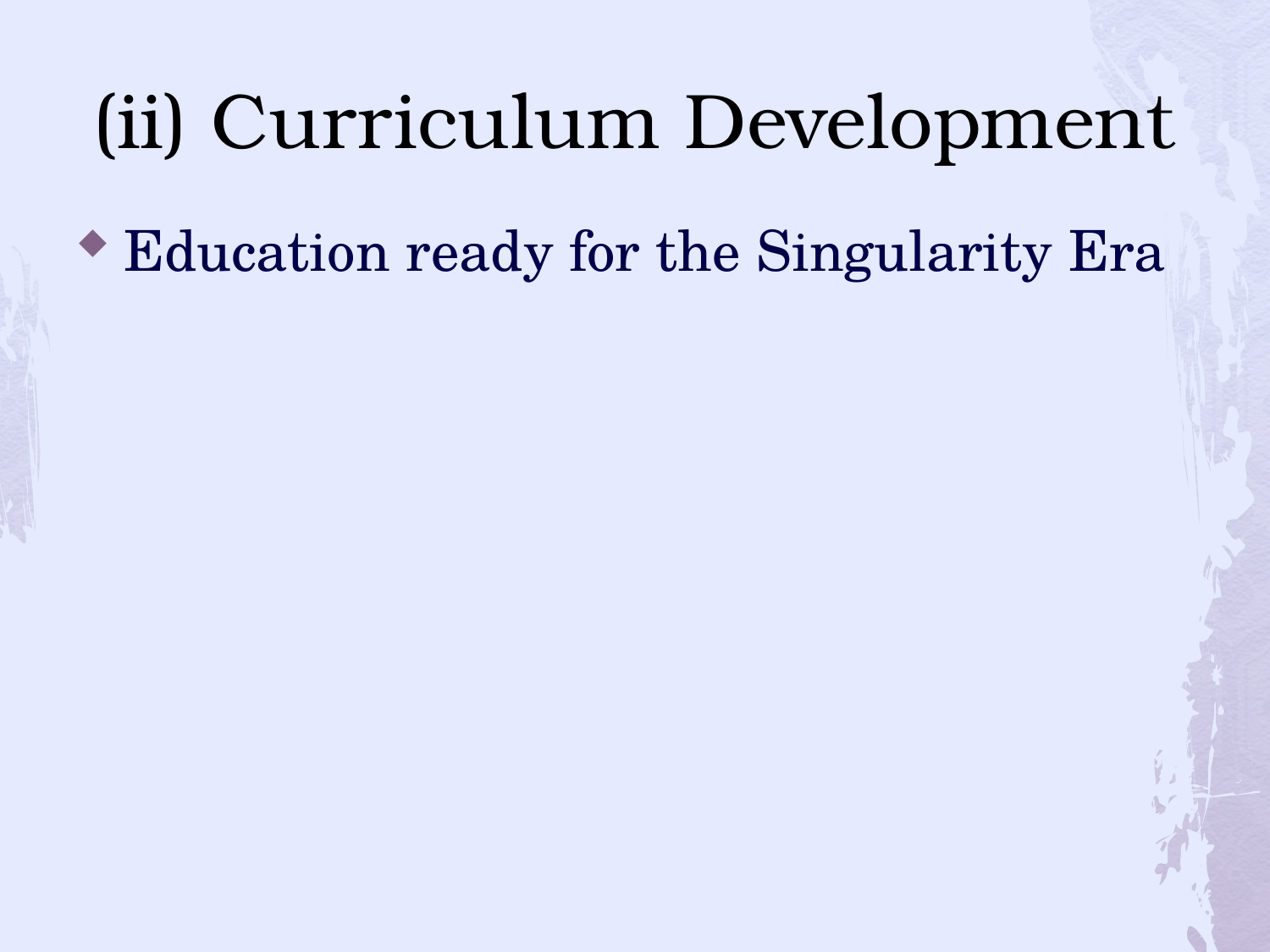

# (ii) Curriculum Development
Education ready for the Singularity Era